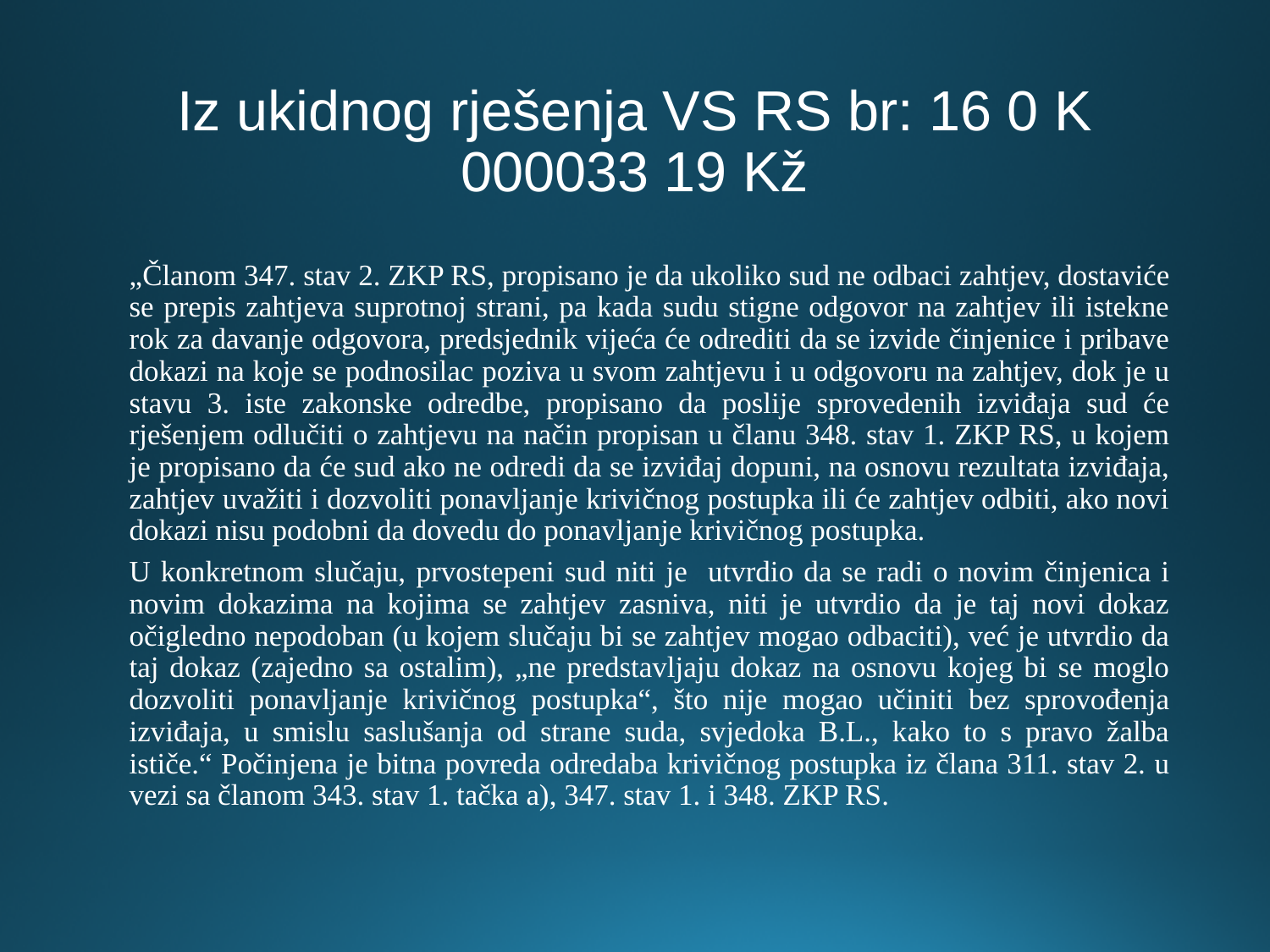

# Iz ukidnog rješenja VS RS br: 16 0 K 000033 19 Kž
„Članom 347. stav 2. ZKP RS, propisano je da ukoliko sud ne odbaci zahtjev, dostaviće se prepis zahtjeva suprotnoj strani, pa kada sudu stigne odgovor na zahtjev ili istekne rok za davanje odgovora, predsjednik vijeća će odrediti da se izvide činjenice i pribave dokazi na koje se podnosilac poziva u svom zahtjevu i u odgovoru na zahtjev, dok je u stavu 3. iste zakonske odredbe, propisano da poslije sprovedenih izviđaja sud će rješenjem odlučiti o zahtjevu na način propisan u članu 348. stav 1. ZKP RS, u kojem je propisano da će sud ako ne odredi da se izviđaj dopuni, na osnovu rezultata izviđaja, zahtjev uvažiti i dozvoliti ponavljanje krivičnog postupka ili će zahtjev odbiti, ako novi dokazi nisu podobni da dovedu do ponavljanje krivičnog postupka.
U konkretnom slučaju, prvostepeni sud niti je  utvrdio da se radi o novim činjenica i novim dokazima na kojima se zahtjev zasniva, niti je utvrdio da je taj novi dokaz očigledno nepodoban (u kojem slučaju bi se zahtjev mogao odbaciti), već je utvrdio da taj dokaz (zajedno sa ostalim), „ne predstavljaju dokaz na osnovu kojeg bi se moglo dozvoliti ponavljanje krivičnog postupka“, što nije mogao učiniti bez sprovođenja izviđaja, u smislu saslušanja od strane suda, svjedoka B.L., kako to s pravo žalba ističe.“ Počinjena je bitna povreda odredaba krivičnog postupka iz člana 311. stav 2. u vezi sa članom 343. stav 1. tačka a), 347. stav 1. i 348. ZKP RS.